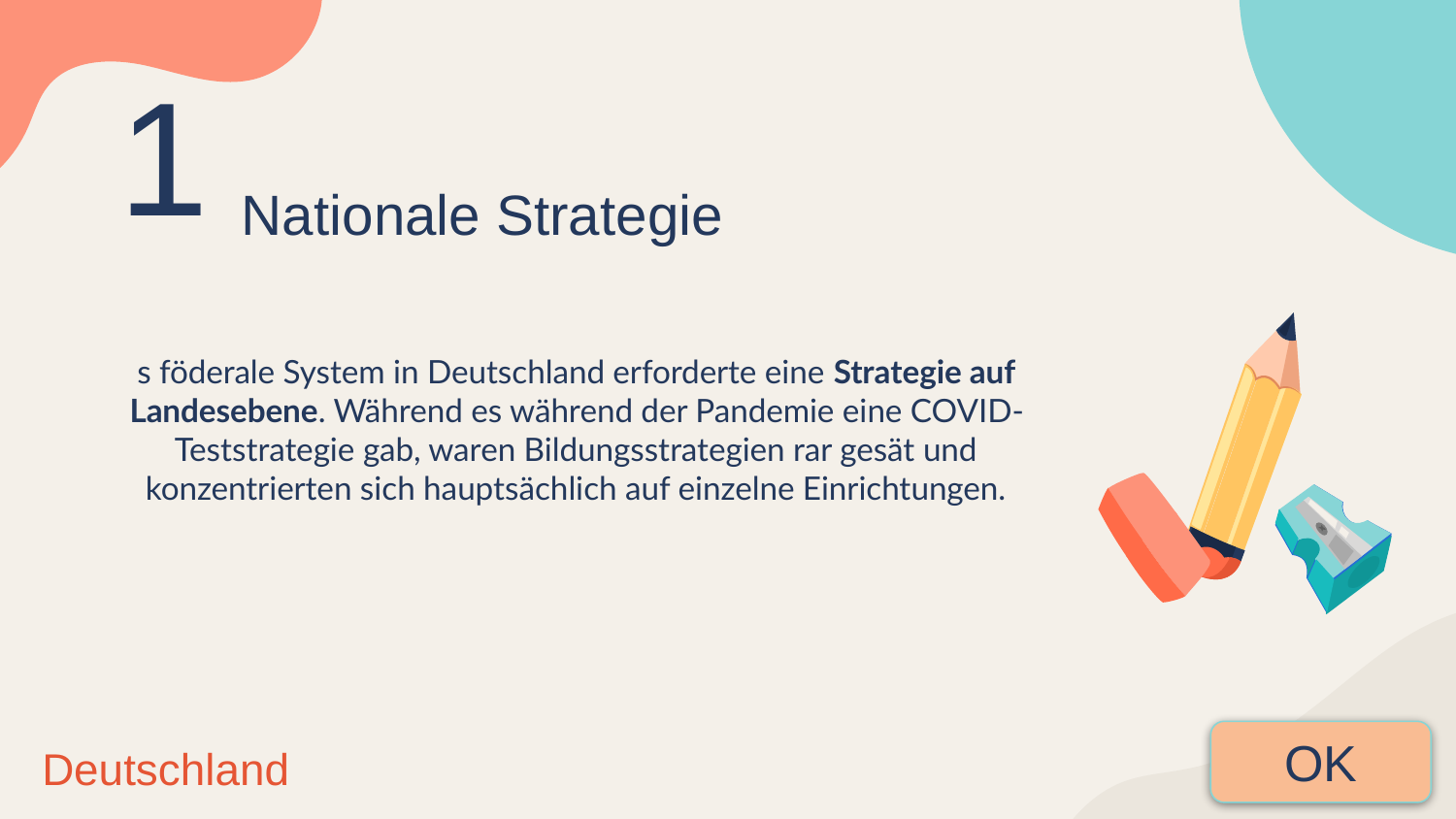

1
# Nationale Strategie

s föderale System in Deutschland erforderte eine Strategie auf Landesebene. Während es während der Pandemie eine COVID-Teststrategie gab, waren Bildungsstrategien rar gesät und konzentrierten sich hauptsächlich auf einzelne Einrichtungen.

OK
Deutschland